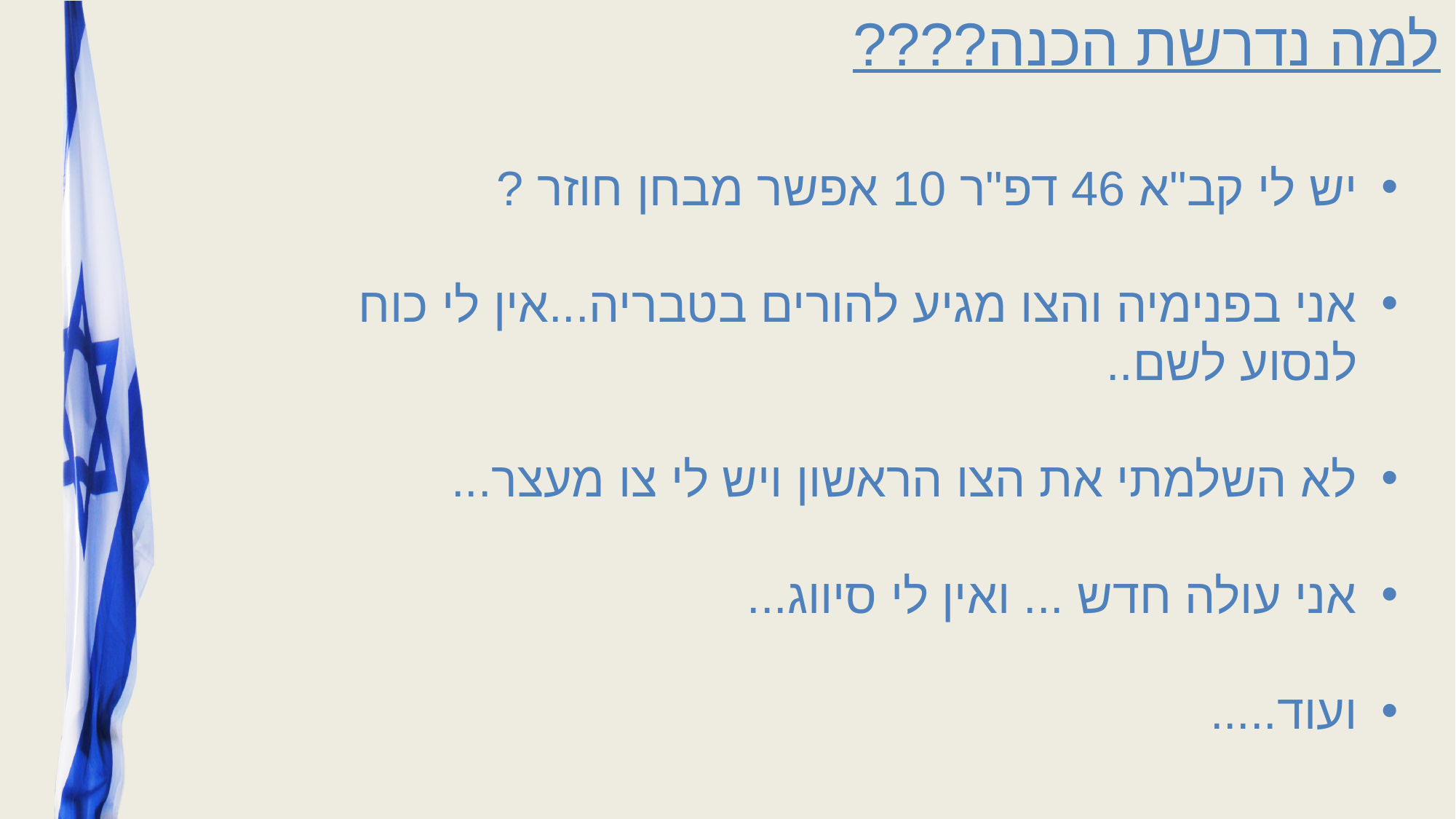

למה נדרשת הכנה????
יש לי קב"א 46 דפ"ר 10 אפשר מבחן חוזר ?

אני בפנימיה והצו מגיע להורים בטבריה...אין לי כוח לנסוע לשם..

לא השלמתי את הצו הראשון ויש לי צו מעצר...

אני עולה חדש ... ואין לי סיווג...

ועוד.....